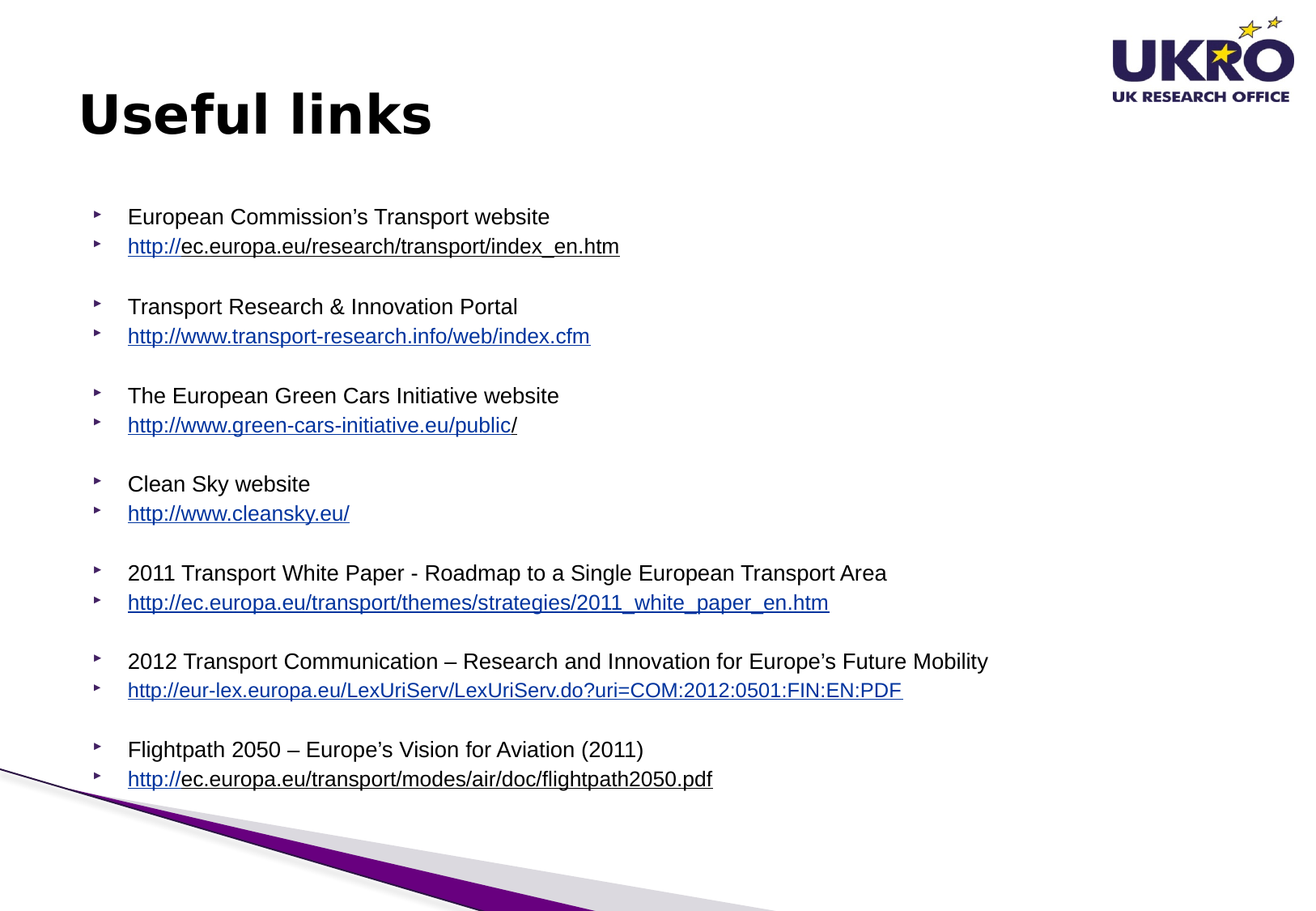

# Useful links
European Commission’s Transport website
http://ec.europa.eu/research/transport/index_en.htm

Transport Research & Innovation Portal
http://www.transport-research.info/web/index.cfm

The European Green Cars Initiative website
http://www.green-cars-initiative.eu/public/

Clean Sky website
http://www.cleansky.eu/

2011 Transport White Paper - Roadmap to a Single European Transport Area
http://ec.europa.eu/transport/themes/strategies/2011_white_paper_en.htm

2012 Transport Communication – Research and Innovation for Europe’s Future Mobility
http://eur-lex.europa.eu/LexUriServ/LexUriServ.do?uri=COM:2012:0501:FIN:EN:PDF

Flightpath 2050 – Europe’s Vision for Aviation (2011)
http://ec.europa.eu/transport/modes/air/doc/flightpath2050.pdf